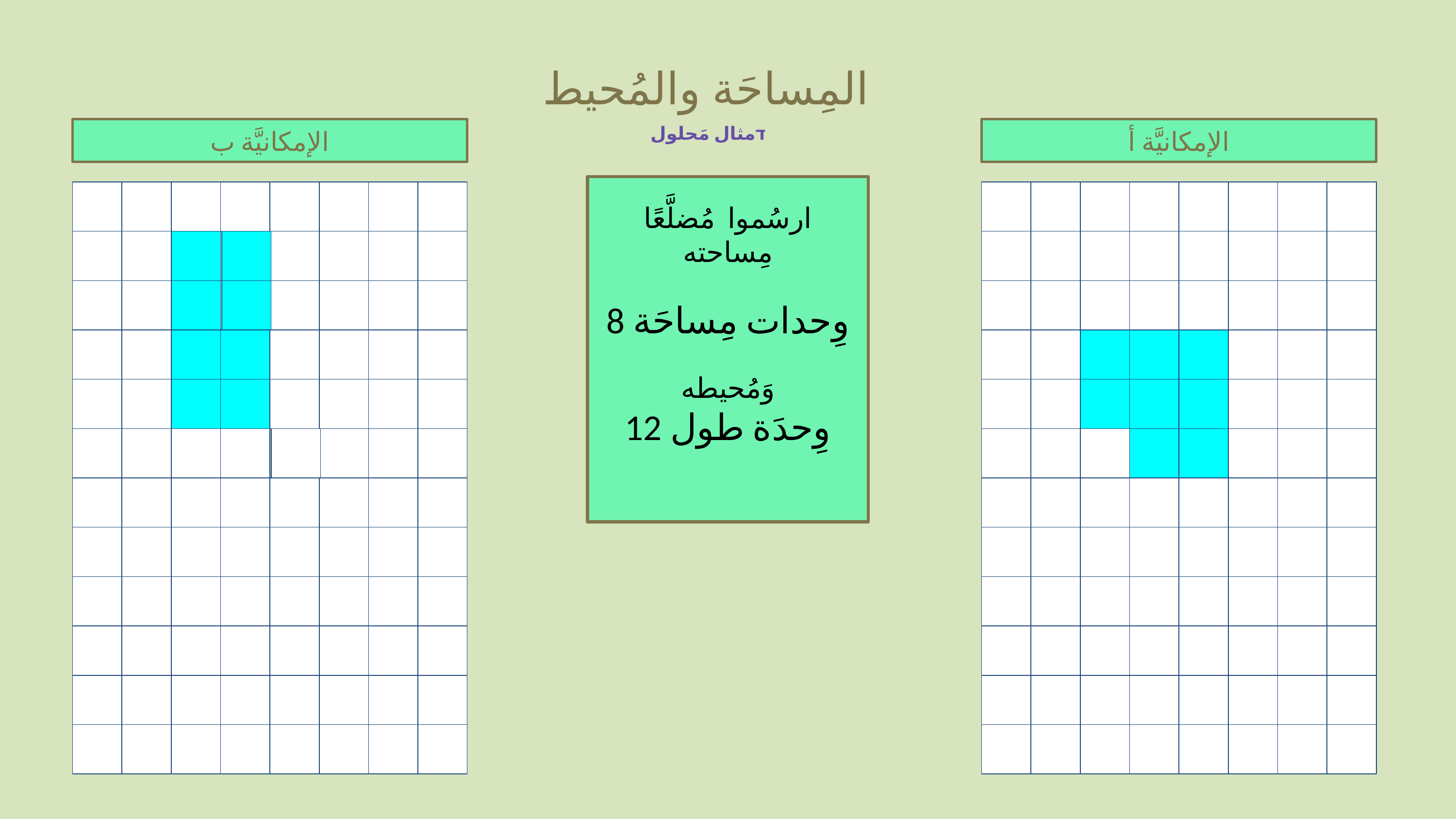

# المِساحَة والمُحيط
 דمثال مَحلول
الإمكانيَّة ب
الإمكانيَّة أ
ارسُموا  مُضلَّعًا
 مِساحته

8 وِحدات مِساحَة

وَمُحيطه
 12 وِحدَة طول